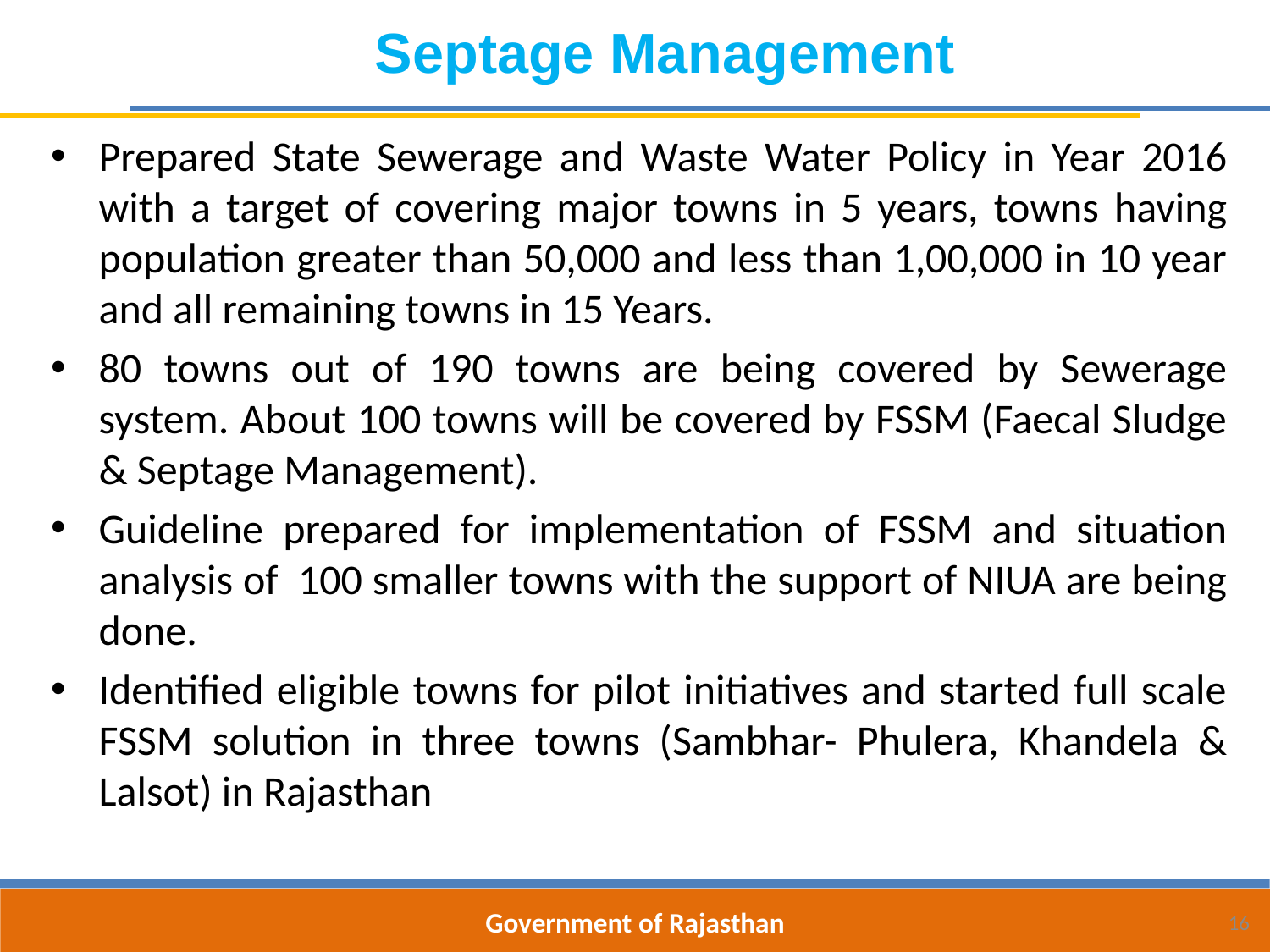

Septage Management
Prepared State Sewerage and Waste Water Policy in Year 2016 with a target of covering major towns in 5 years, towns having population greater than 50,000 and less than 1,00,000 in 10 year and all remaining towns in 15 Years.
80 towns out of 190 towns are being covered by Sewerage system. About 100 towns will be covered by FSSM (Faecal Sludge & Septage Management).
Guideline prepared for implementation of FSSM and situation analysis of  100 smaller towns with the support of NIUA are being done.
Identified eligible towns for pilot initiatives and started full scale FSSM solution in three towns (Sambhar- Phulera, Khandela & Lalsot) in Rajasthan
Government of Rajasthan
16